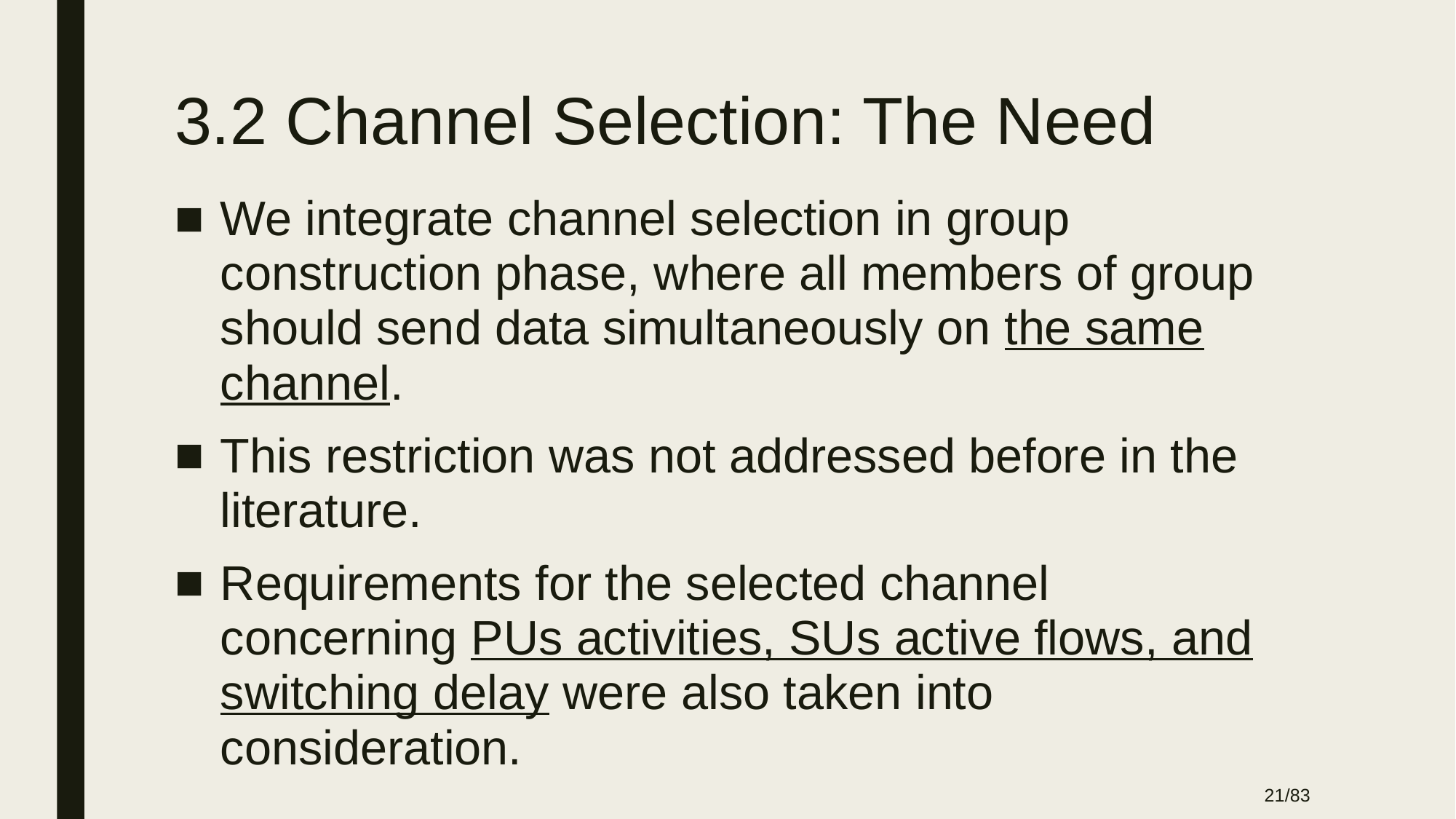

# 3.2 Channel Selection: The Need
We integrate channel selection in group construction phase, where all members of group should send data simultaneously on the same channel.
This restriction was not addressed before in the literature.
Requirements for the selected channel concerning PUs activities, SUs active flows, and switching delay were also taken into consideration.
21/83